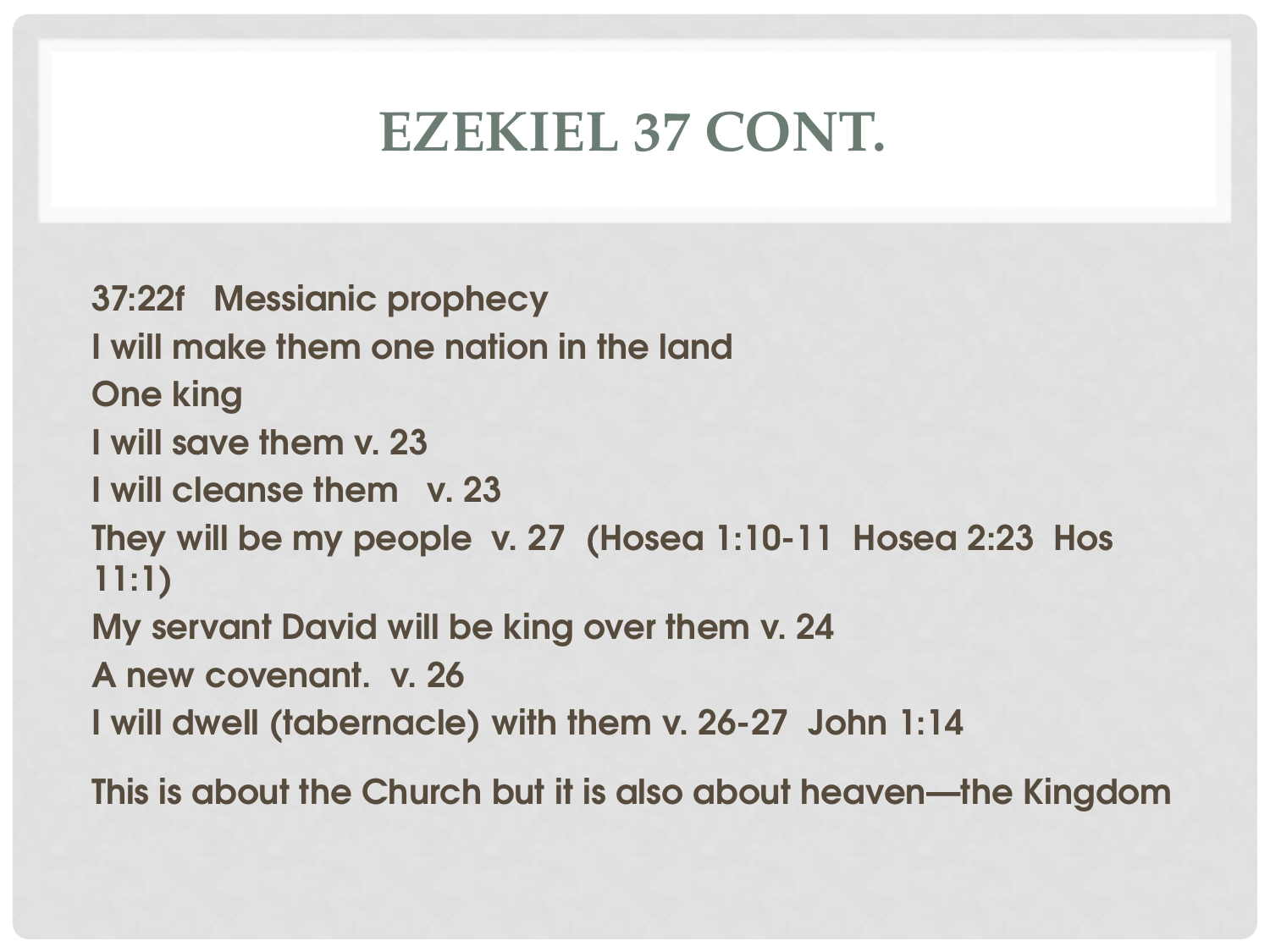

# Ezekiel 37 cont.

37:22f   Messianic prophecy
I will make them one nation in the land
One king
I will save them v. 23
I will cleanse them   v. 23
They will be my people  v. 27  (Hosea 1:10-11  Hosea 2:23  Hos 11:1)
My servant David will be king over them v. 24
A new covenant.  v. 26
I will dwell (tabernacle) with them v. 26-27  John 1:14

This is about the Church but it is also about heaven—the Kingdom